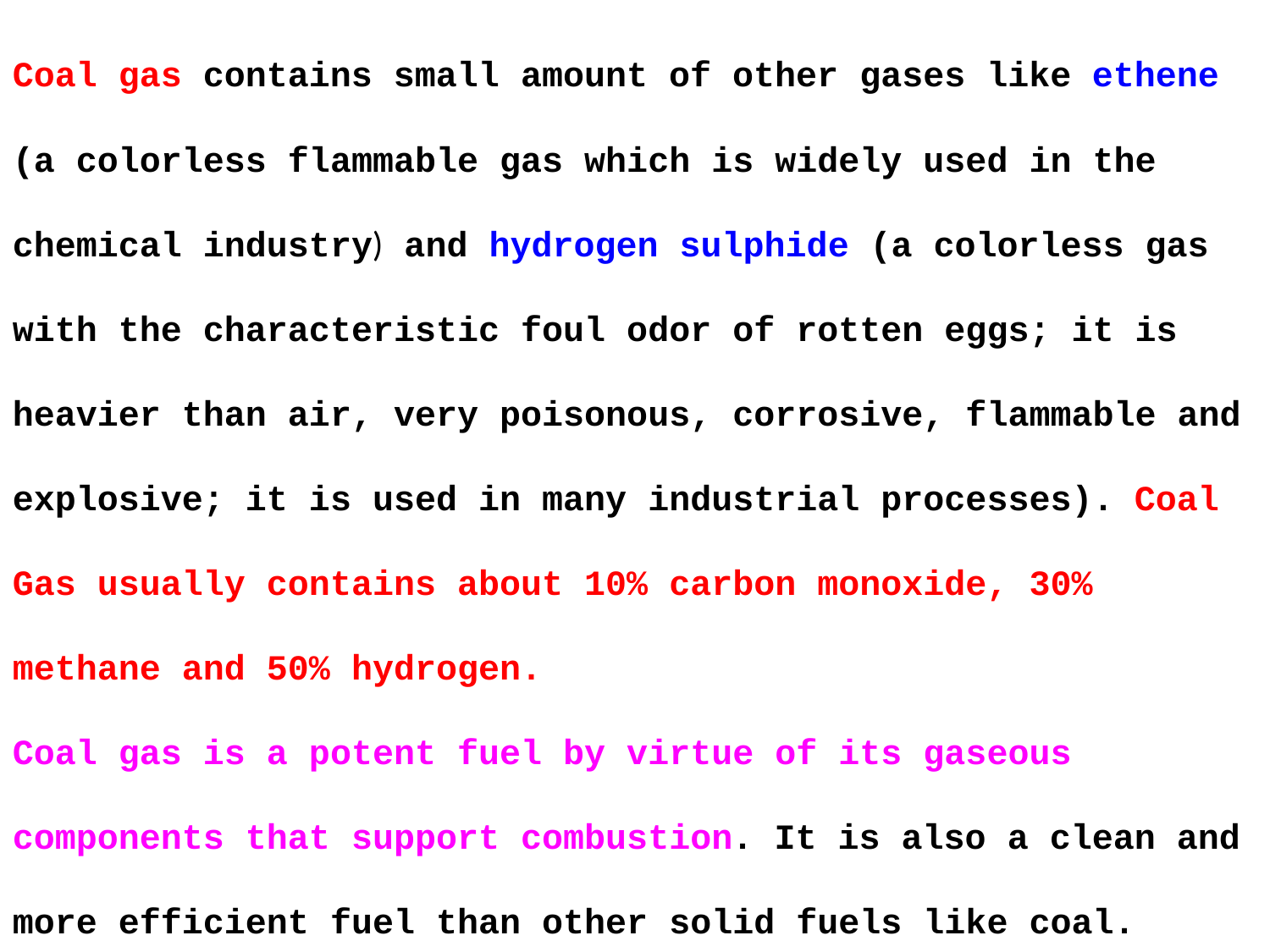

Coal gas contains small amount of other gases like ethene (a colorless flammable gas which is widely used in the chemical industry) and hydrogen sulphide (a colorless gas with the characteristic foul odor of rotten eggs; it is heavier than air, very poisonous, corrosive, flammable and explosive; it is used in many industrial processes). Coal Gas usually contains about 10% carbon monoxide, 30% methane and 50% hydrogen.
Coal gas is a potent fuel by virtue of its gaseous components that support combustion. It is also a clean and more efficient fuel than other solid fuels like coal.